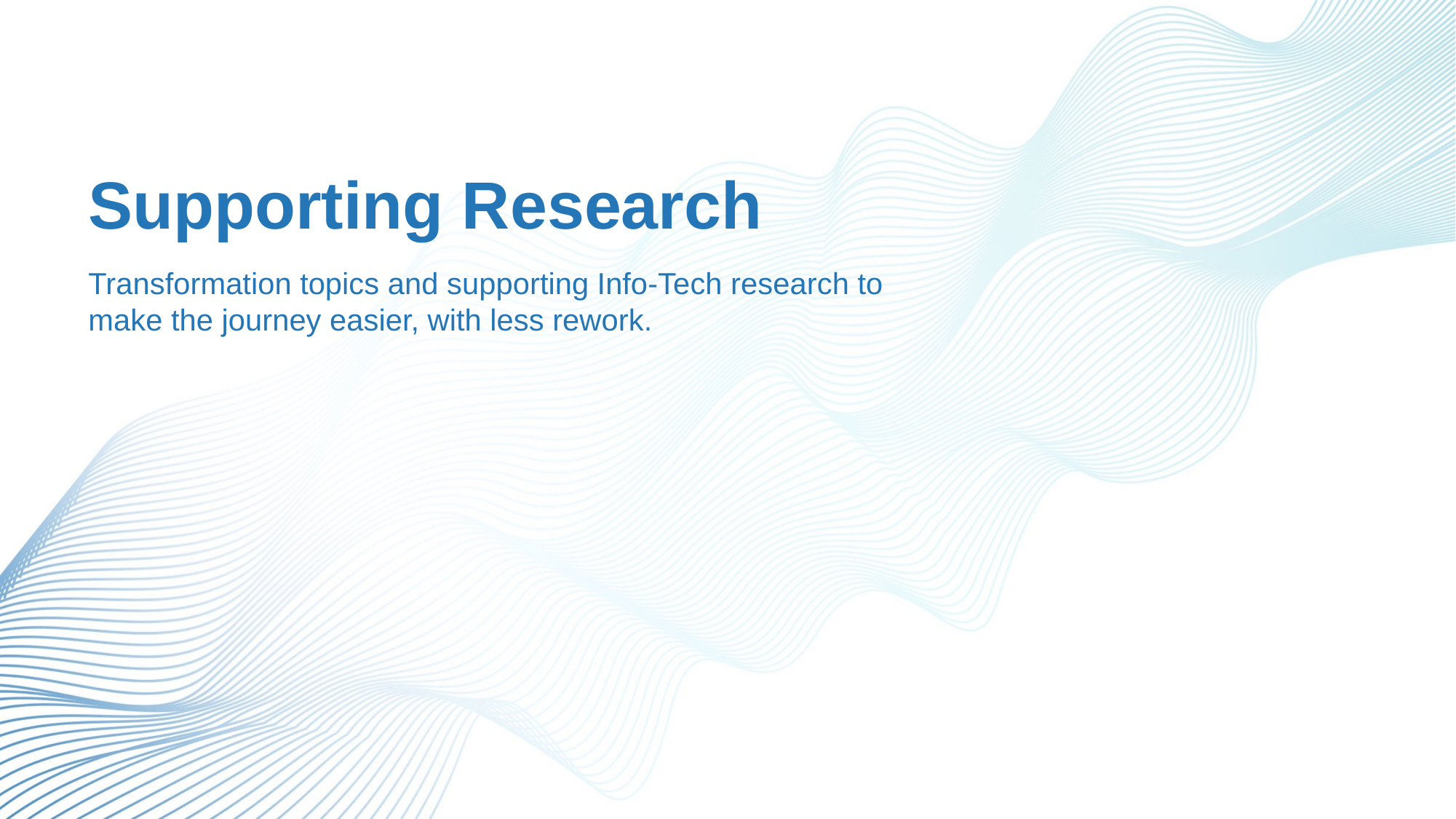

Supporting Research
Transformation topics and supporting Info-Tech research to make the journey easier, with less rework.